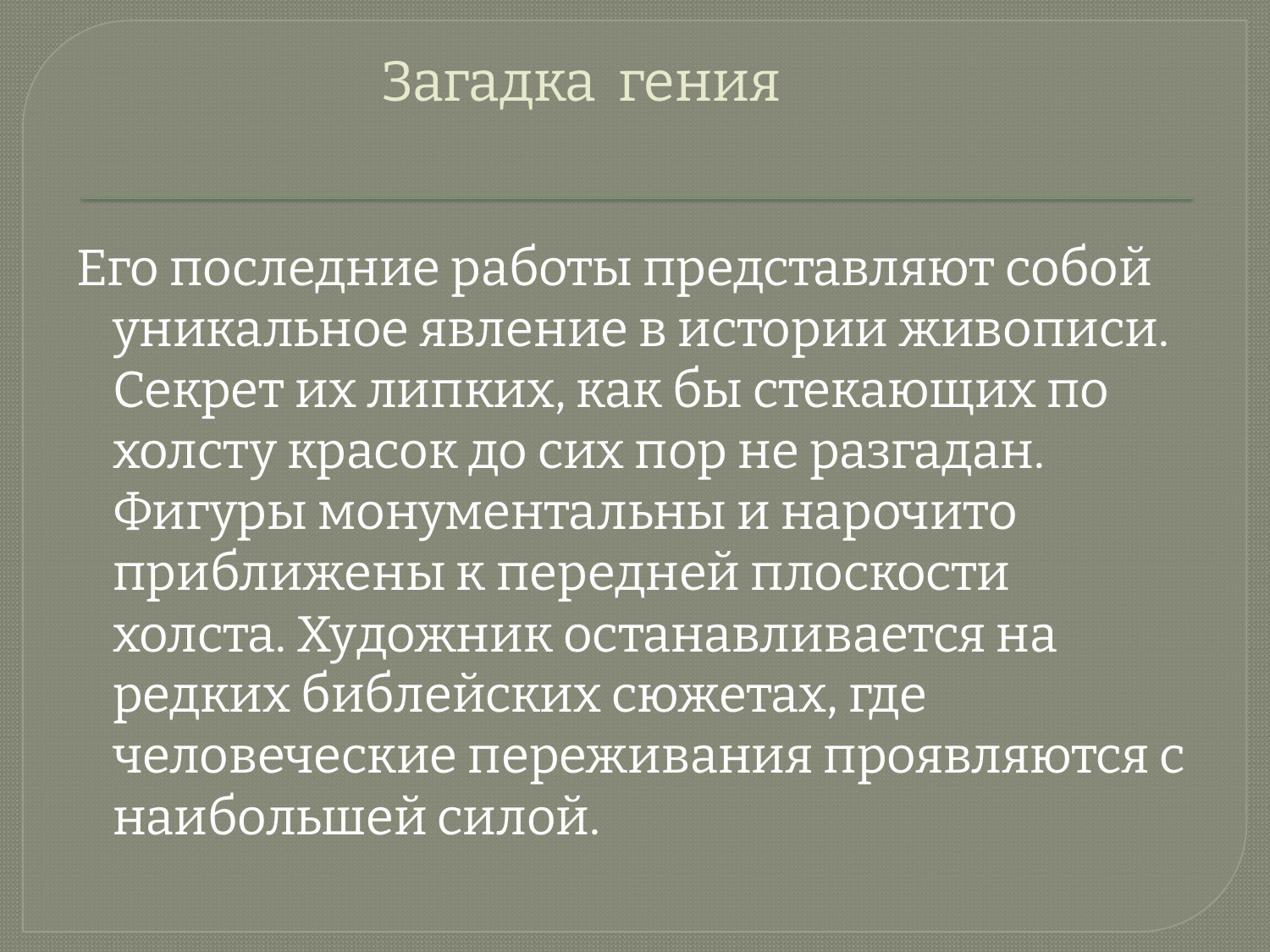

# Загадка  гения
Его последние работы представляют собой уникальное явление в истории живописи. Секрет их липких, как бы стекающих по холсту красок до сих пор не разгадан. Фигуры монументальны и нарочито приближены к передней плоскости холста. Художник останавливается на редких библейских сюжетах, где человеческие переживания проявляются с наибольшей силой.